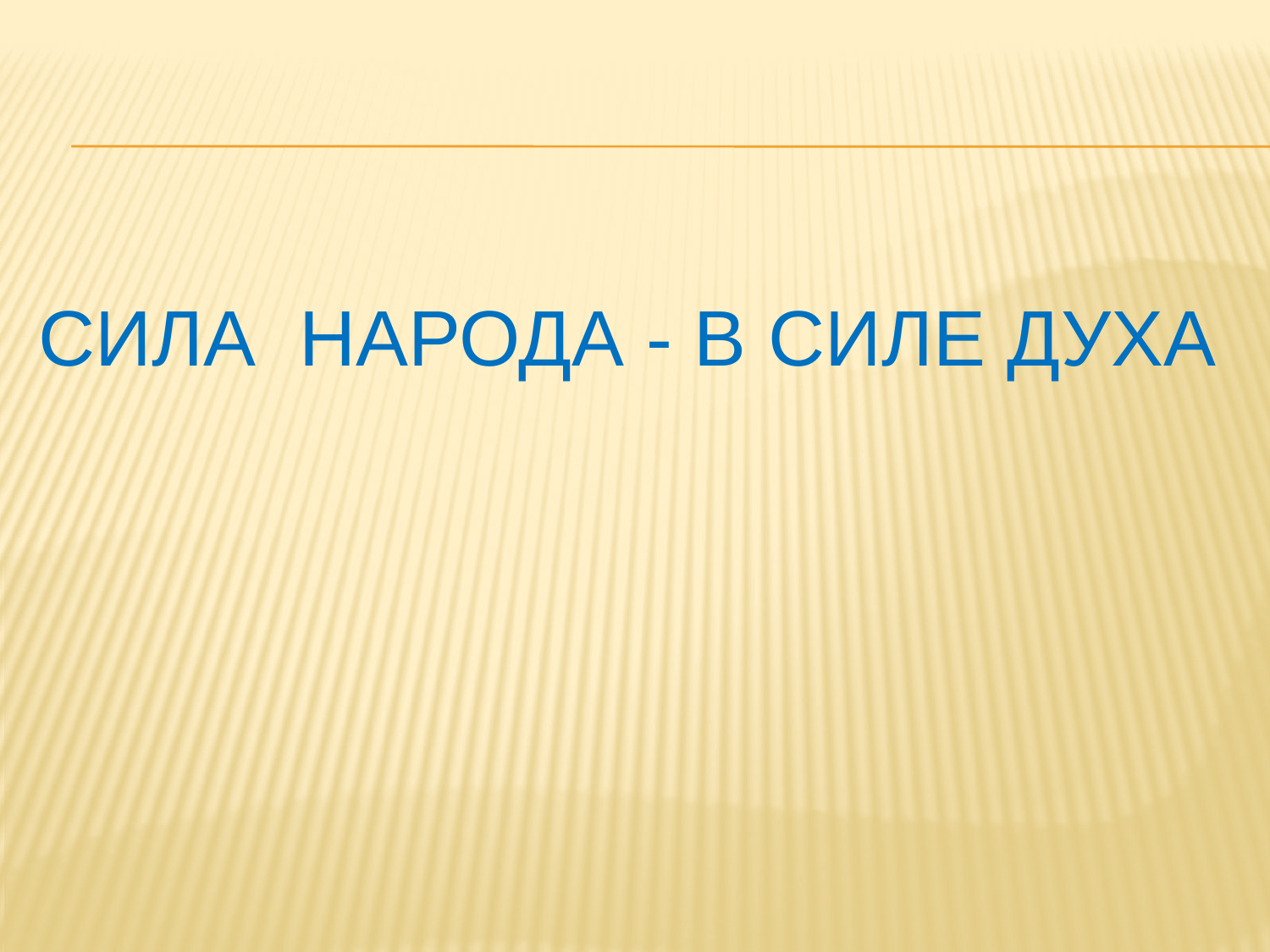

# СИЛА  НАРОДА - В СИЛЕ ДУХА